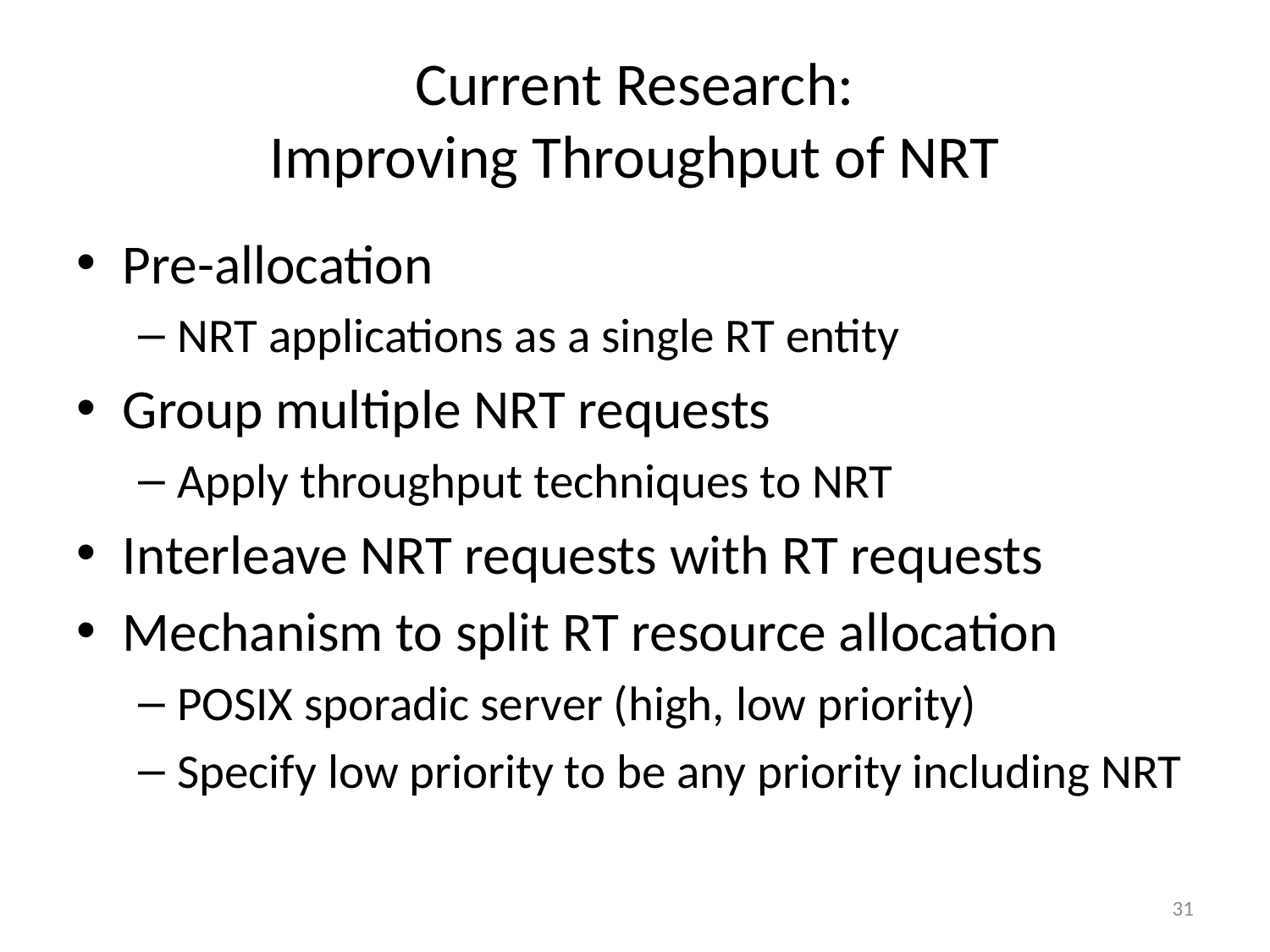

# Current Research: Improving Throughput of NRT
Pre-allocation
NRT applications as a single RT entity
Group multiple NRT requests
Apply throughput techniques to NRT
Interleave NRT requests with RT requests
Mechanism to split RT resource allocation
POSIX sporadic server (high, low priority)
Specify low priority to be any priority including NRT
31